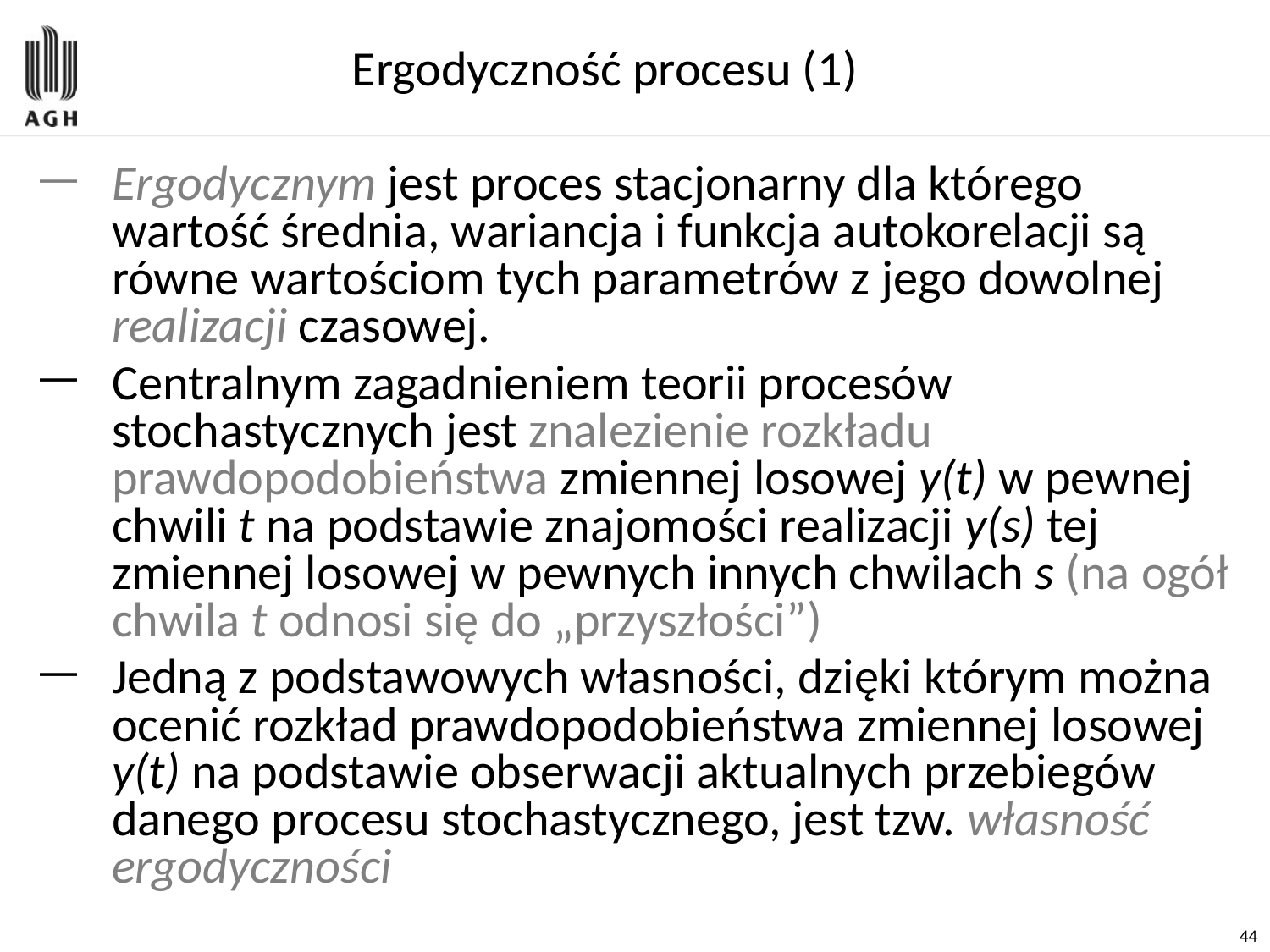

# Ergodyczność procesu (1)
Ergodycznym jest proces stacjonarny dla którego wartość średnia, wariancja i funkcja autokorelacji są równe wartościom tych parametrów z jego dowolnej realizacji czasowej.
Centralnym zagadnieniem teorii procesów stochastycznych jest znalezienie rozkładu prawdopodobieństwa zmiennej losowej y(t) w pewnej chwili t na podstawie znajomości realizacji y(s) tej zmiennej losowej w pewnych innych chwilach s (na ogół chwila t odnosi się do „przyszłości”)
Jedną z podstawowych własności, dzięki którym można ocenić rozkład prawdopodobieństwa zmiennej losowej y(t) na podstawie obserwacji aktualnych przebiegów danego procesu stochastycznego, jest tzw. własność ergodyczności